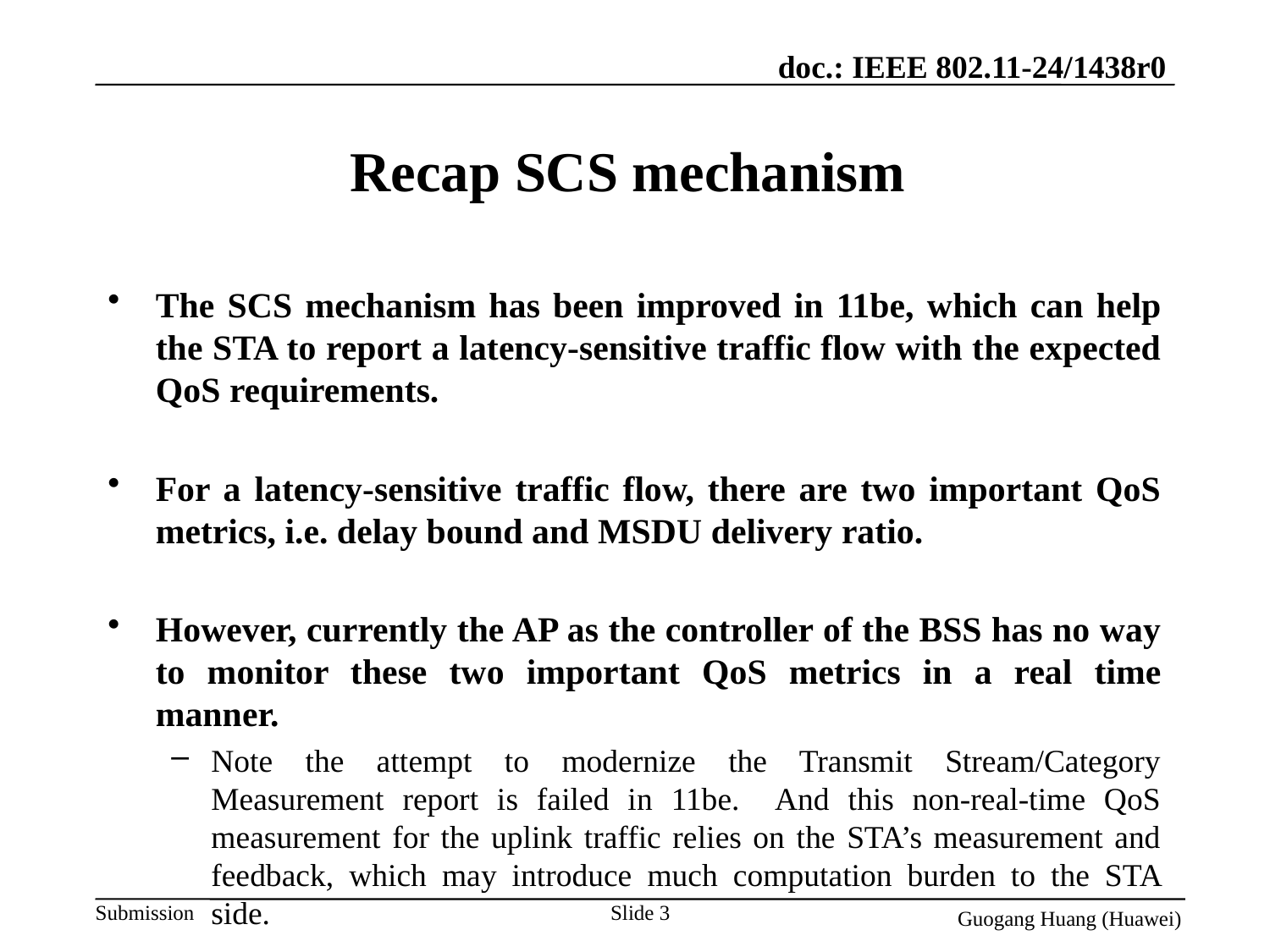

# Recap SCS mechanism
The SCS mechanism has been improved in 11be, which can help the STA to report a latency-sensitive traffic flow with the expected QoS requirements.

For a latency-sensitive traffic flow, there are two important QoS metrics, i.e. delay bound and MSDU delivery ratio.

However, currently the AP as the controller of the BSS has no way to monitor these two important QoS metrics in a real time manner.
Note the attempt to modernize the Transmit Stream/Category Measurement report is failed in 11be.  And this non-real-time QoS measurement for the uplink traffic relies on the STA’s measurement and feedback, which may introduce much computation burden to the STA side.

Slide 3
Guogang Huang (Huawei)